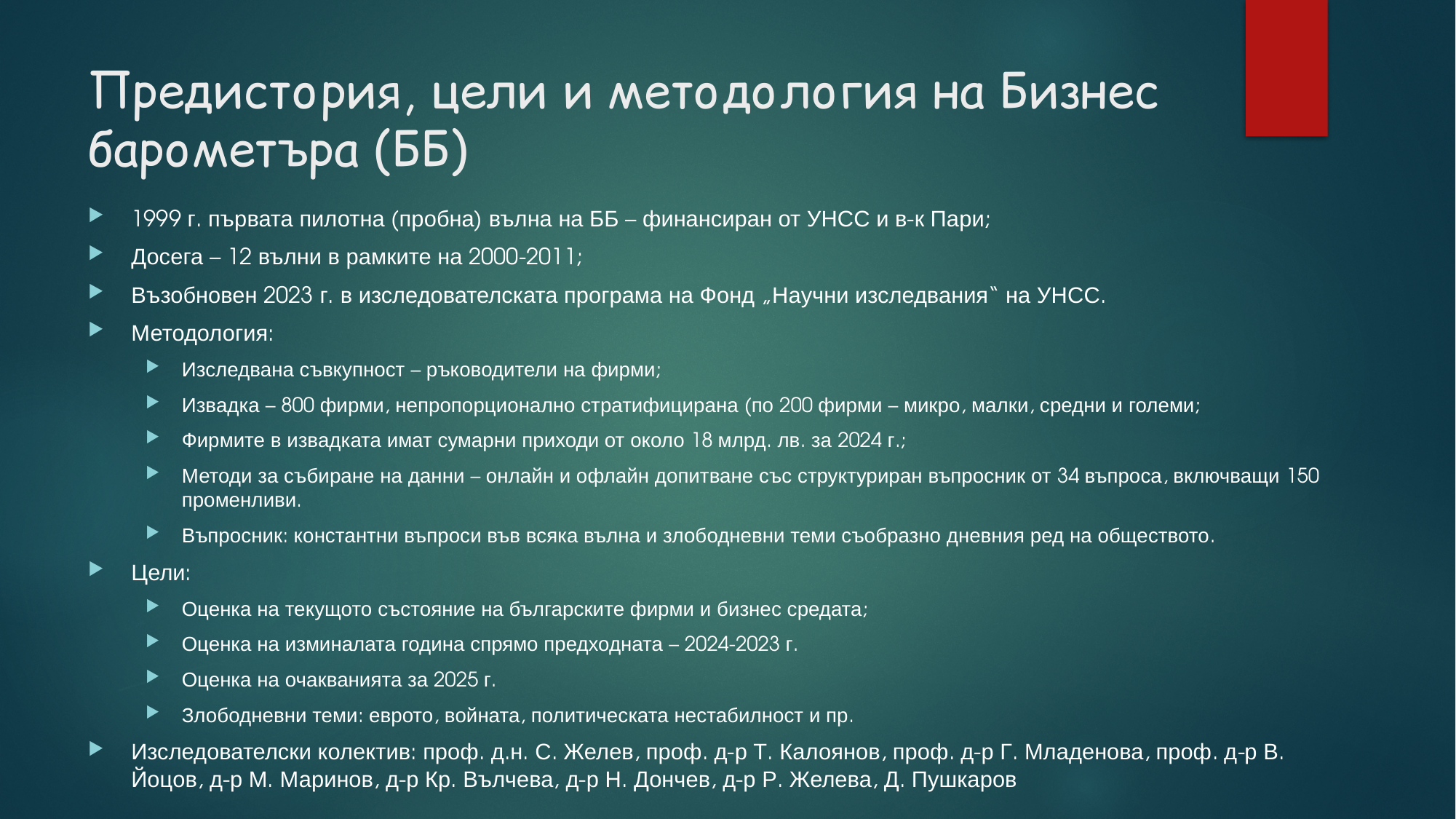

# Предистория, цели и методология на Бизнес барометъра (ББ)
1999 г. първата пилотна (пробна) вълна на ББ – финансиран от УНСС и в-к Пари;
Досега – 12 вълни в рамките на 2000-2011;
Възобновен 2023 г. в изследователската програма на Фонд „Научни изследвания“ на УНСС.
Методология:
Изследвана съвкупност – ръководители на фирми;
Извадка – 800 фирми, непропорционално стратифицирана (по 200 фирми – микро, малки, средни и големи;
Фирмите в извадката имат сумарни приходи от около 18 млрд. лв. за 2024 г.;
Методи за събиране на данни – онлайн и офлайн допитване със структуриран въпросник от 34 въпроса, включващи 150 променливи.
Въпросник: константни въпроси във всяка вълна и злободневни теми съобразно дневния ред на обществото.
Цели:
Оценка на текущото състояние на българските фирми и бизнес средата;
Оценка на изминалата година спрямо предходната – 2024-2023 г.
Оценка на очакванията за 2025 г.
Злободневни теми: еврото, войната, политическата нестабилност и пр.
Изследователски колектив: проф. д.н. С. Желев, проф. д-р Т. Калоянов, проф. д-р Г. Младенова, проф. д-р В. Йоцов, д-р М. Маринов, д-р Кр. Вълчева, д-р Н. Дончев, д-р Р. Желева, Д. Пушкаров